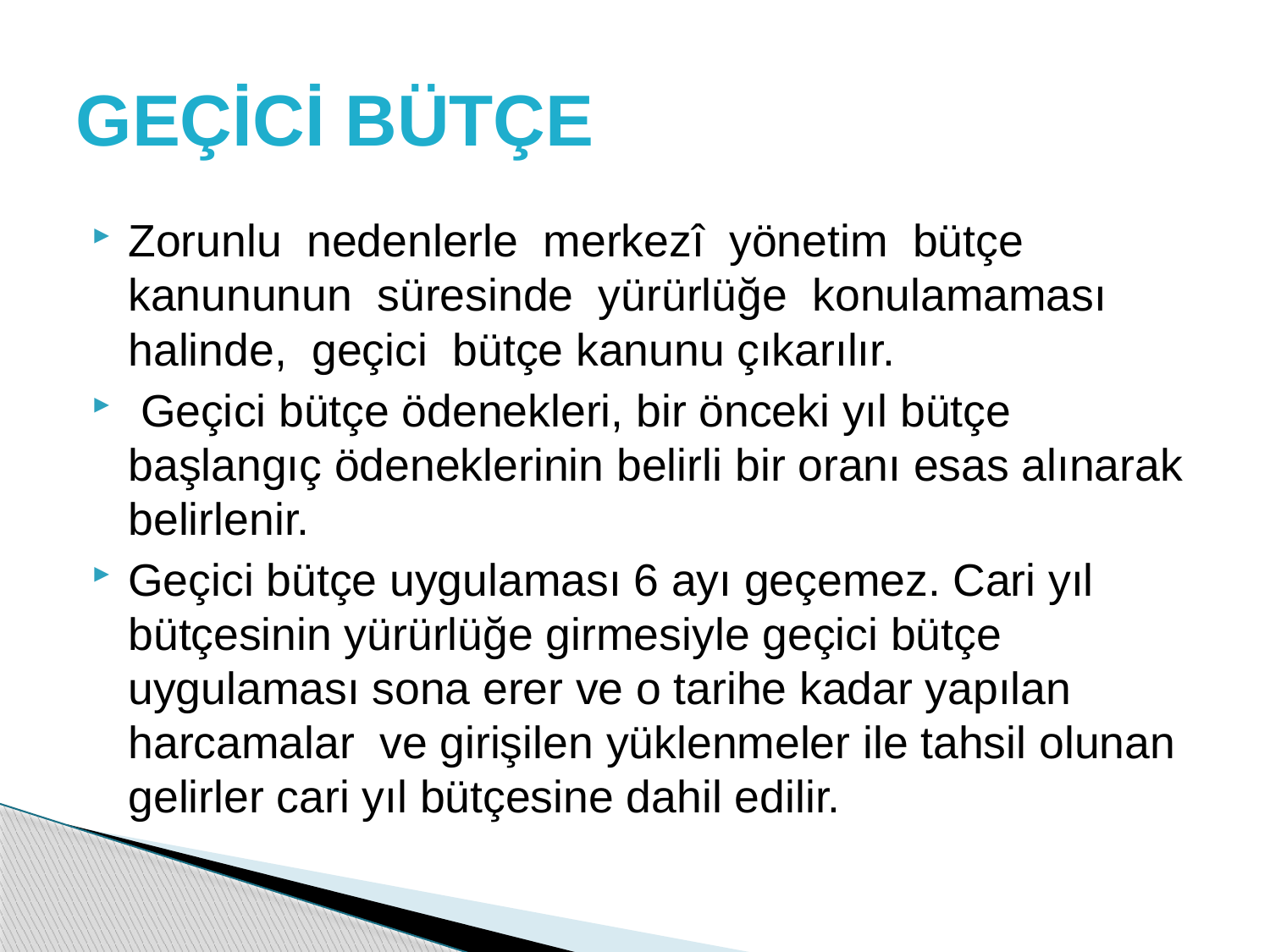

# GEÇİCİ BÜTÇE
Zorunlu  nedenlerle  merkezî  yönetim  bütçe  kanununun  süresinde  yürürlüğe  konulamaması  halinde,  geçici  bütçe kanunu çıkarılır.
 Geçici bütçe ödenekleri, bir önceki yıl bütçe başlangıç ödeneklerinin belirli bir oranı esas alınarak belirlenir.
Geçici bütçe uygulaması 6 ayı geçemez. Cari yıl bütçesinin yürürlüğe girmesiyle geçici bütçe uygulaması sona erer ve o tarihe kadar yapılan harcamalar  ve girişilen yüklenmeler ile tahsil olunan gelirler cari yıl bütçesine dahil edilir.